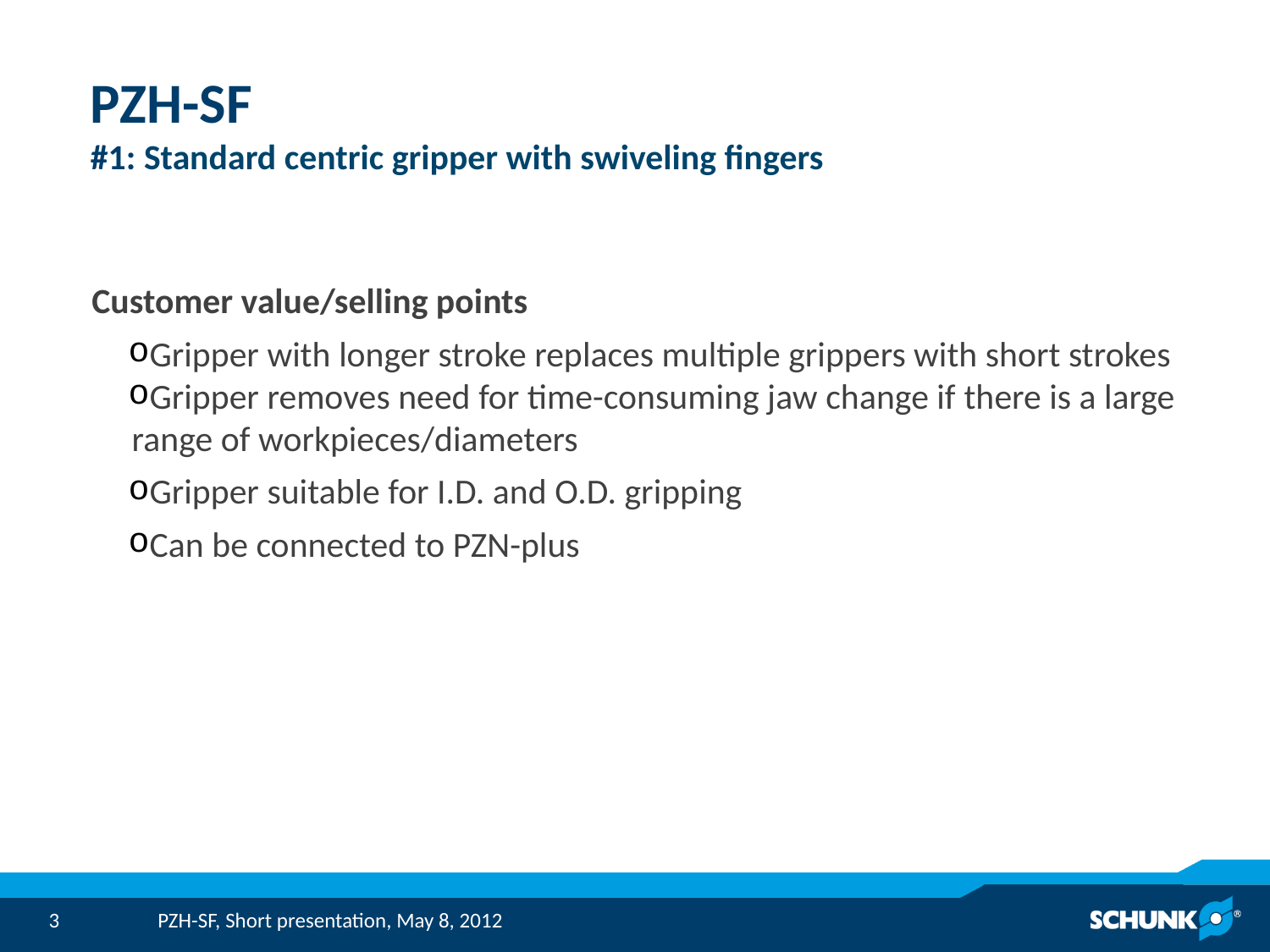

# PZH-SF #1: Standard centric gripper with swiveling fingers
Customer value/selling points
Gripper with longer stroke replaces multiple grippers with short strokes
Gripper removes need for time-consuming jaw change if there is a large
     range of workpieces/diameters
Gripper suitable for I.D. and O.D. gripping
Can be connected to PZN-plus

PZH-SF, Short presentation, May 8, 2012
3